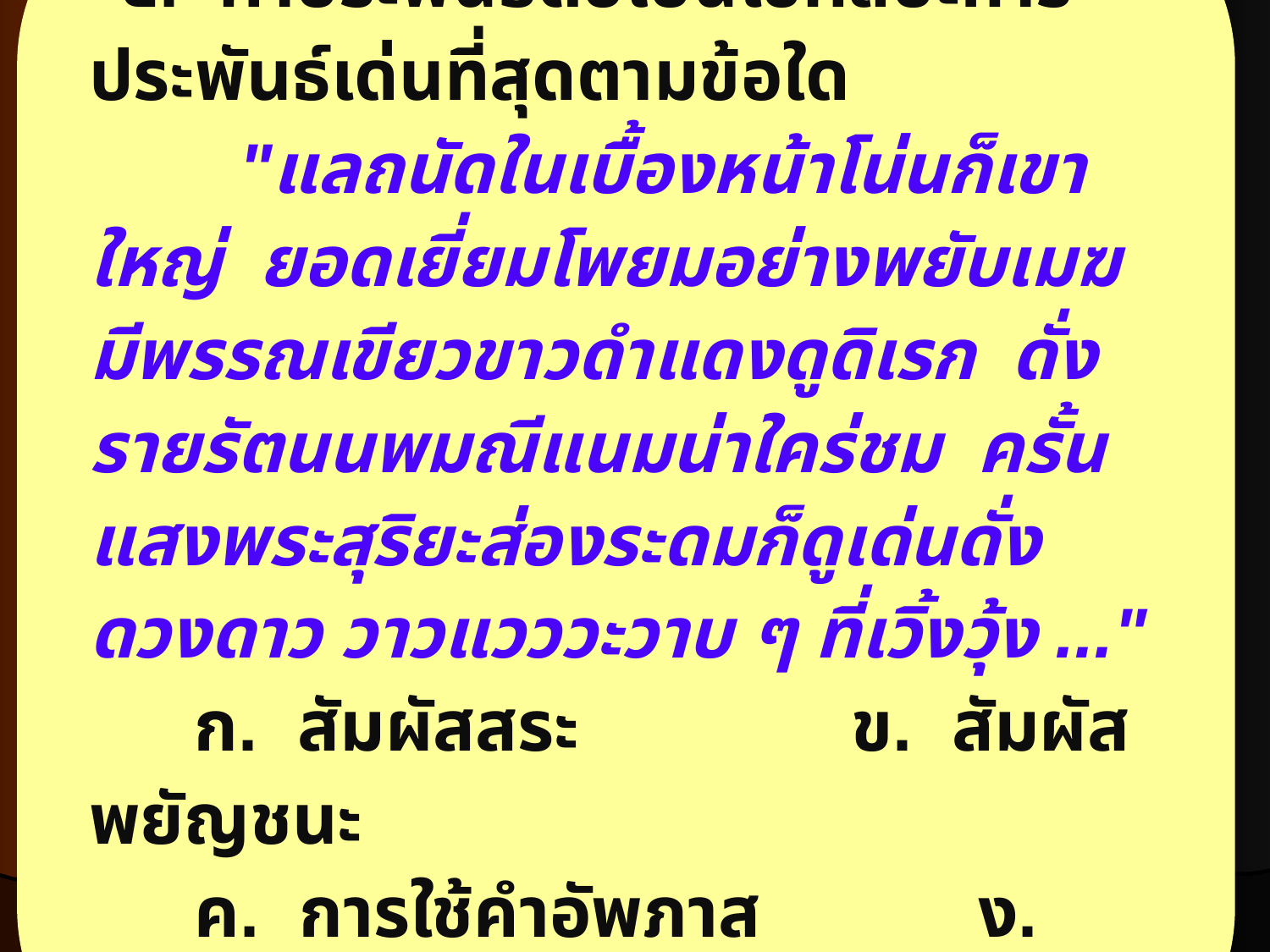

๕.  คำประพันธ์ต่อไปนี้ใช้ศิลปะการประพันธ์เด่นที่สุดตามข้อใด
      "แลถนัดในเบื้องหน้าโน่นก็เขาใหญ่  ยอดเยี่ยมโพยมอย่างพยับเมฆ  มีพรรณเขียวขาวดำแดงดูดิเรก  ดั่งรายรัตนนพมณีแนมน่าใคร่ชม  ครั้นแสงพระสุริยะส่องระดมก็ดูเด่นดั่งดวงดาว วาวแวววะวาบ ๆ ที่เวิ้งวุ้ง ..."
    ก.  สัมผัสสระ			ข.  สัมผัสพยัญชนะ
    ค.  การใช้คำอัพภาส		ง.  การหลากคำ